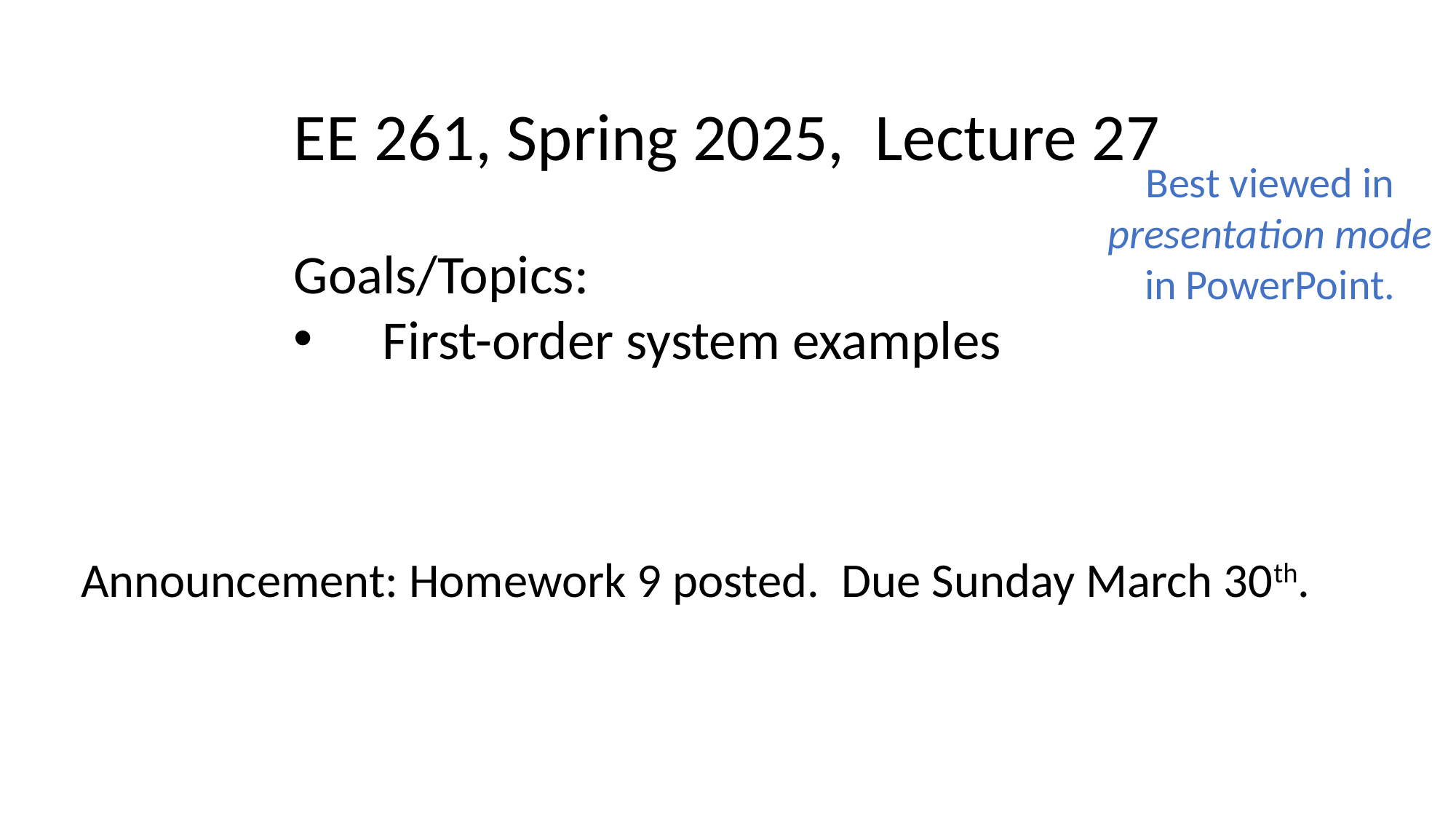

EE 261, Spring 2025,  Lecture 27

Goals/Topics:
First-order system examples
Best viewed in
presentation mode
in PowerPoint.
Announcement: Homework 9 posted.  Due Sunday March 30th.